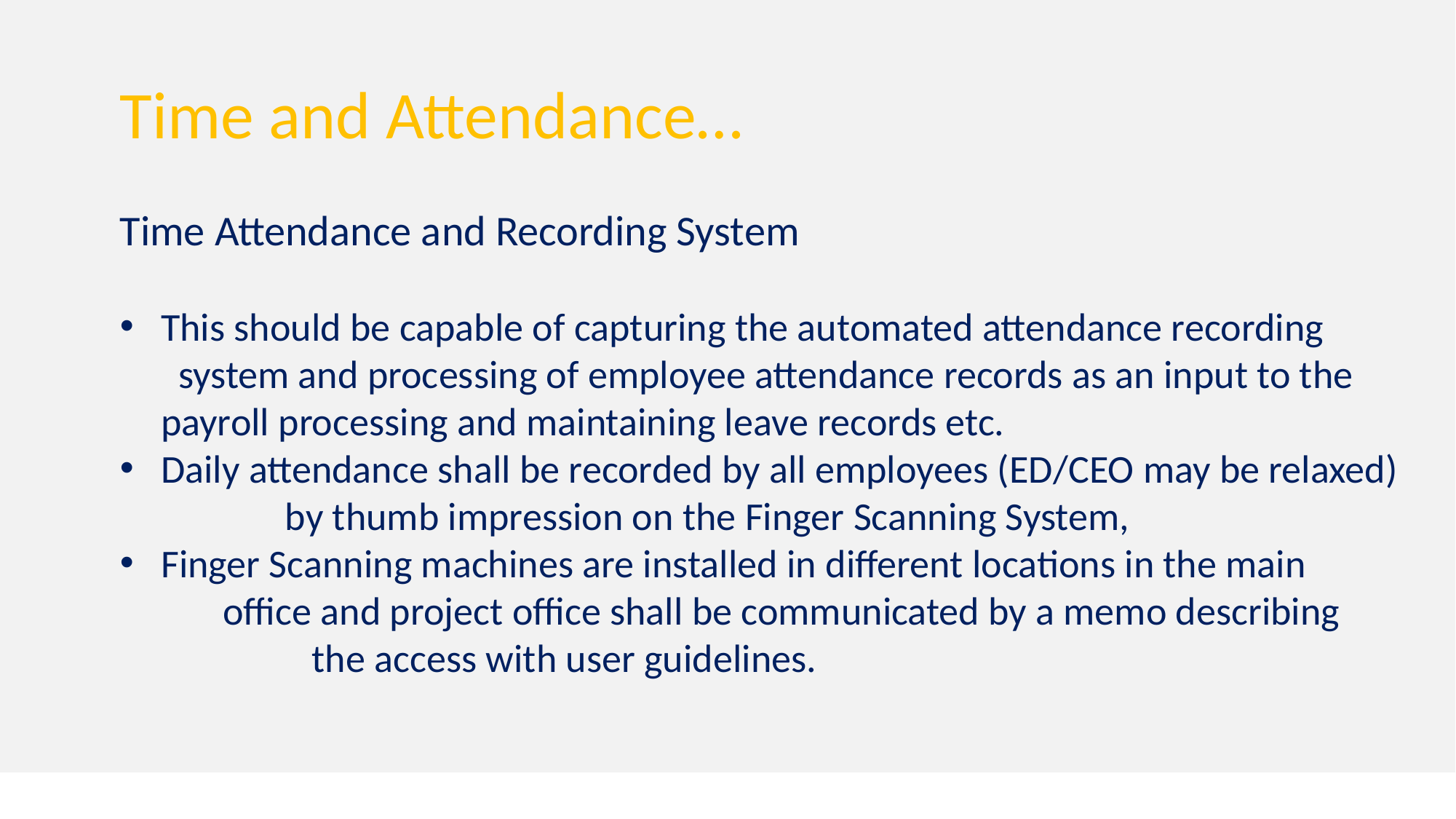

Time and Attendance…

Time Attendance and Recording System

This should be capable of capturing the automated attendance recording                system and processing of employee attendance records as an input to the  payroll processing and maintaining leave records etc.
Daily attendance shall be recorded by all employees (ED/CEO may be relaxed)                    by thumb impression on the Finger Scanning System,
Finger Scanning machines are installed in different locations in the main                       office and project office shall be communicated by a memo describing                             the access with user guidelines.